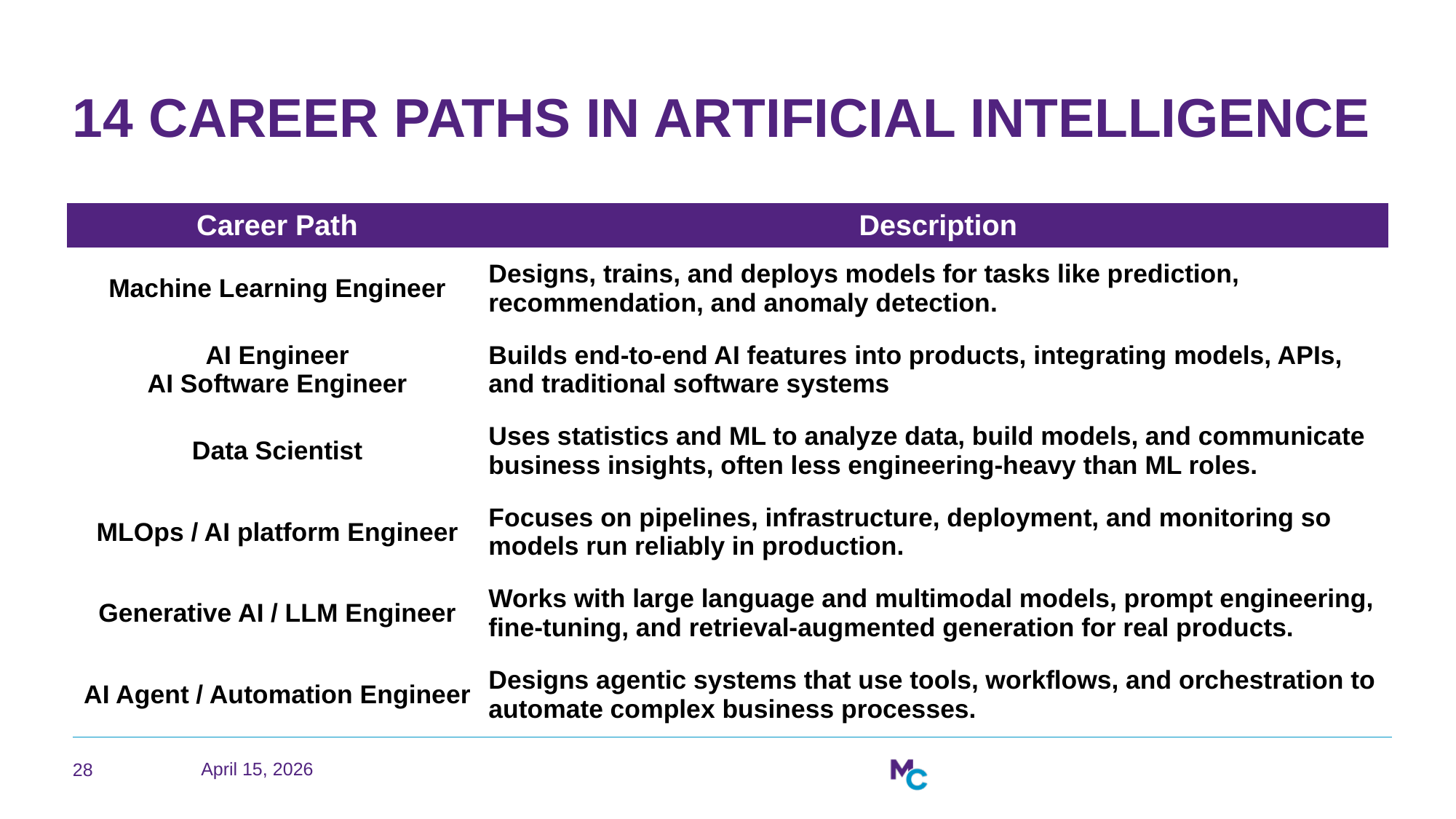

# 14 Career Paths in Artificial Intelligence
| Career Path | Description |
| --- | --- |
| Machine Learning Engineer | Designs, trains, and deploys models for tasks like prediction, recommendation, and anomaly detection. |
| AI Engineer AI Software Engineer | Builds end‑to‑end AI features into products, integrating models, APIs, and traditional software systems |
| Data Scientist | Uses statistics and ML to analyze data, build models, and communicate business insights, often less engineering‑heavy than ML roles. |
| MLOps / AI platform Engineer | Focuses on pipelines, infrastructure, deployment, and monitoring so models run reliably in production. |
| Generative AI / LLM Engineer | Works with large language and multimodal models, prompt engineering, fine‑tuning, and retrieval‑augmented generation for real products. |
| AI Agent / Automation Engineer | Designs agentic systems that use tools, workflows, and orchestration to automate complex business processes. |
28
April 15, 2026